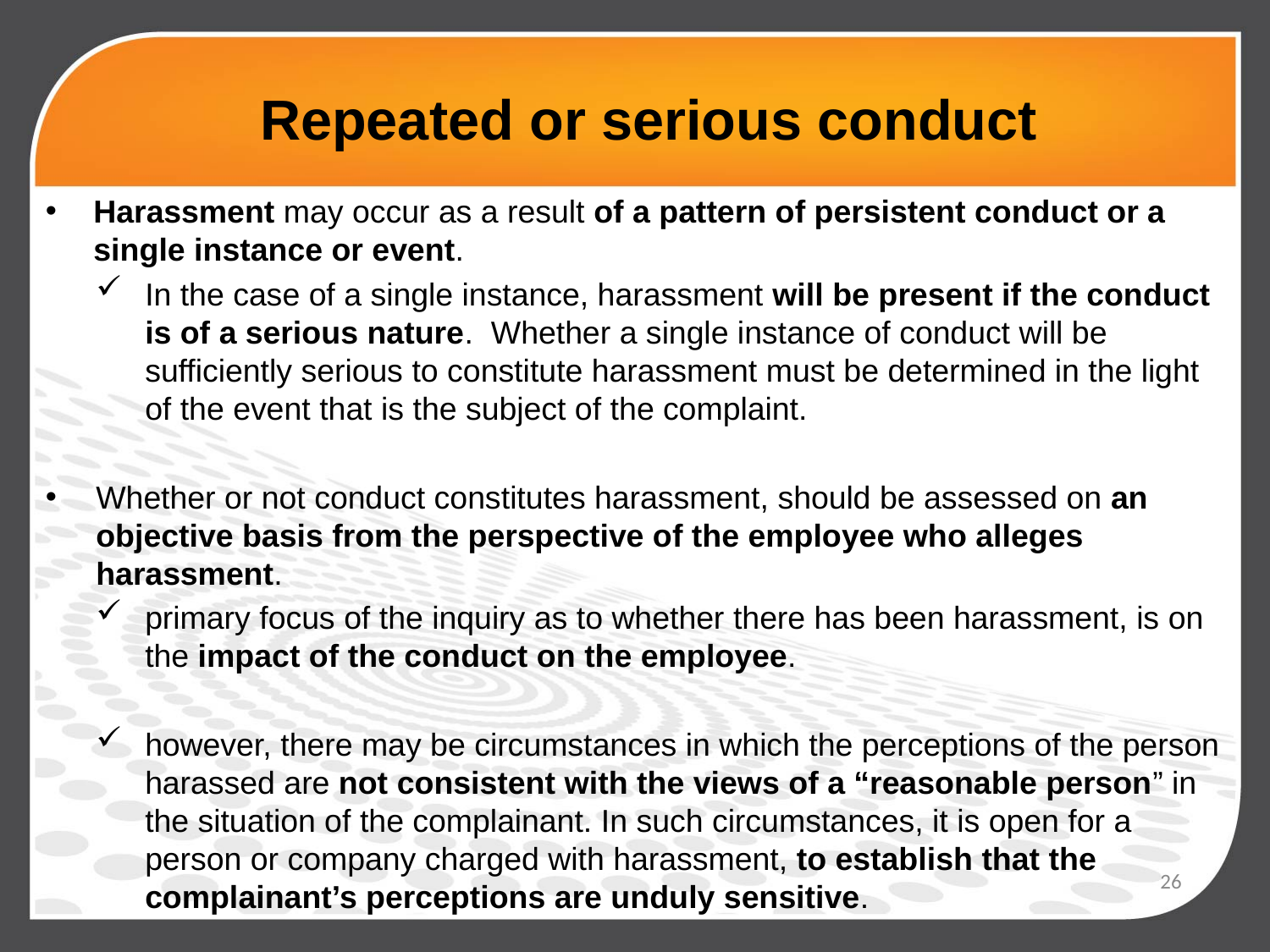

# Repeated or serious conduct
Harassment may occur as a result of a pattern of persistent conduct or a single instance or event.
In the case of a single instance, harassment will be present if the conduct is of a serious nature.  Whether a single instance of conduct will be sufficiently serious to constitute harassment must be determined in the light of the event that is the subject of the complaint.

Whether or not conduct constitutes harassment, should be assessed on an objective basis from the perspective of the employee who alleges harassment.
primary focus of the inquiry as to whether there has been harassment, is on the impact of the conduct on the employee.

however, there may be circumstances in which the perceptions of the person harassed are not consistent with the views of a “reasonable person” in the situation of the complainant. In such circumstances, it is open for a person or company charged with harassment, to establish that the complainant’s perceptions are unduly sensitive.

26